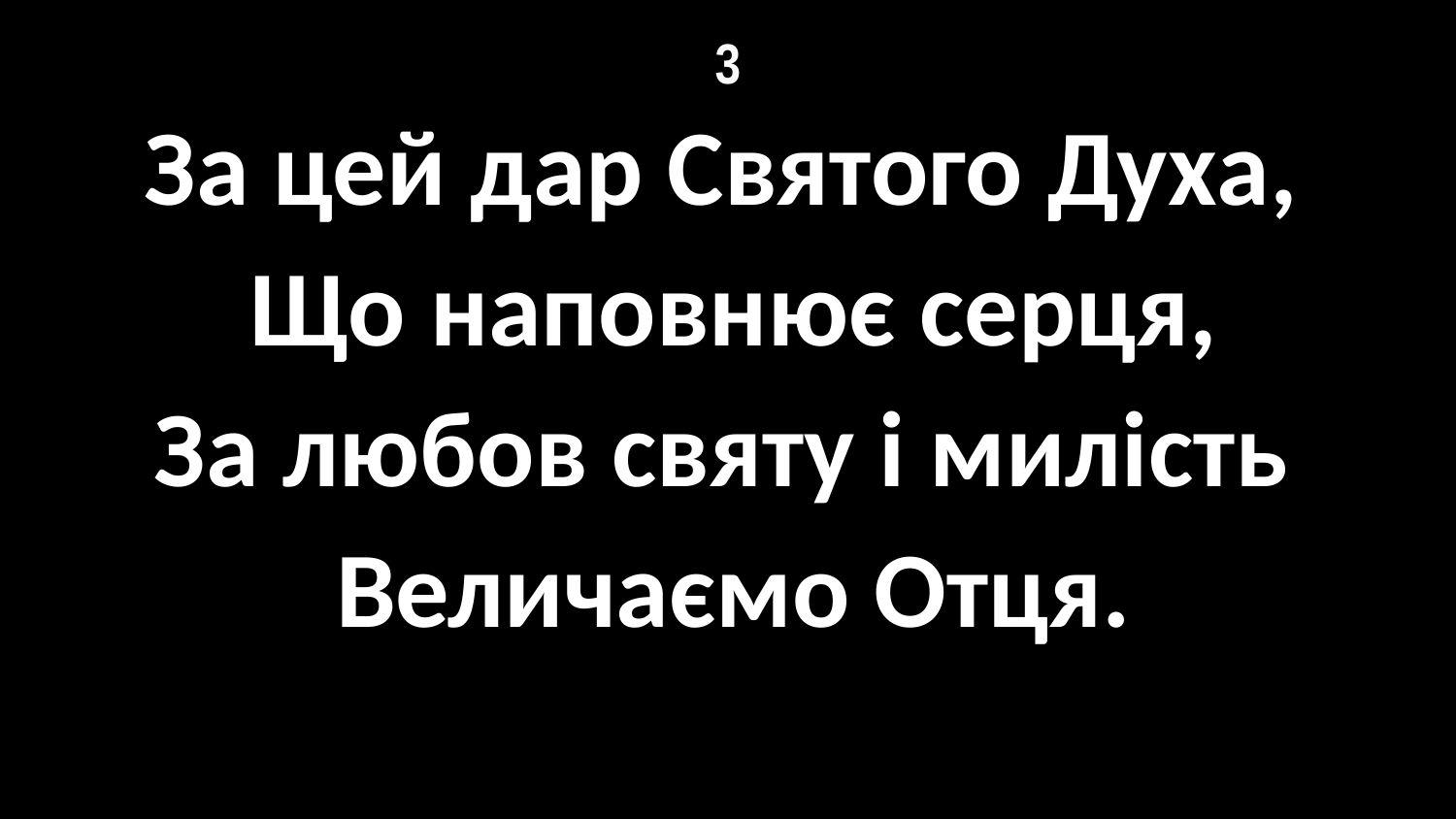

# 3
За цей дар Святого Духа,
Що наповнює серця,
За любов святу і милість
Величаємо Отця.